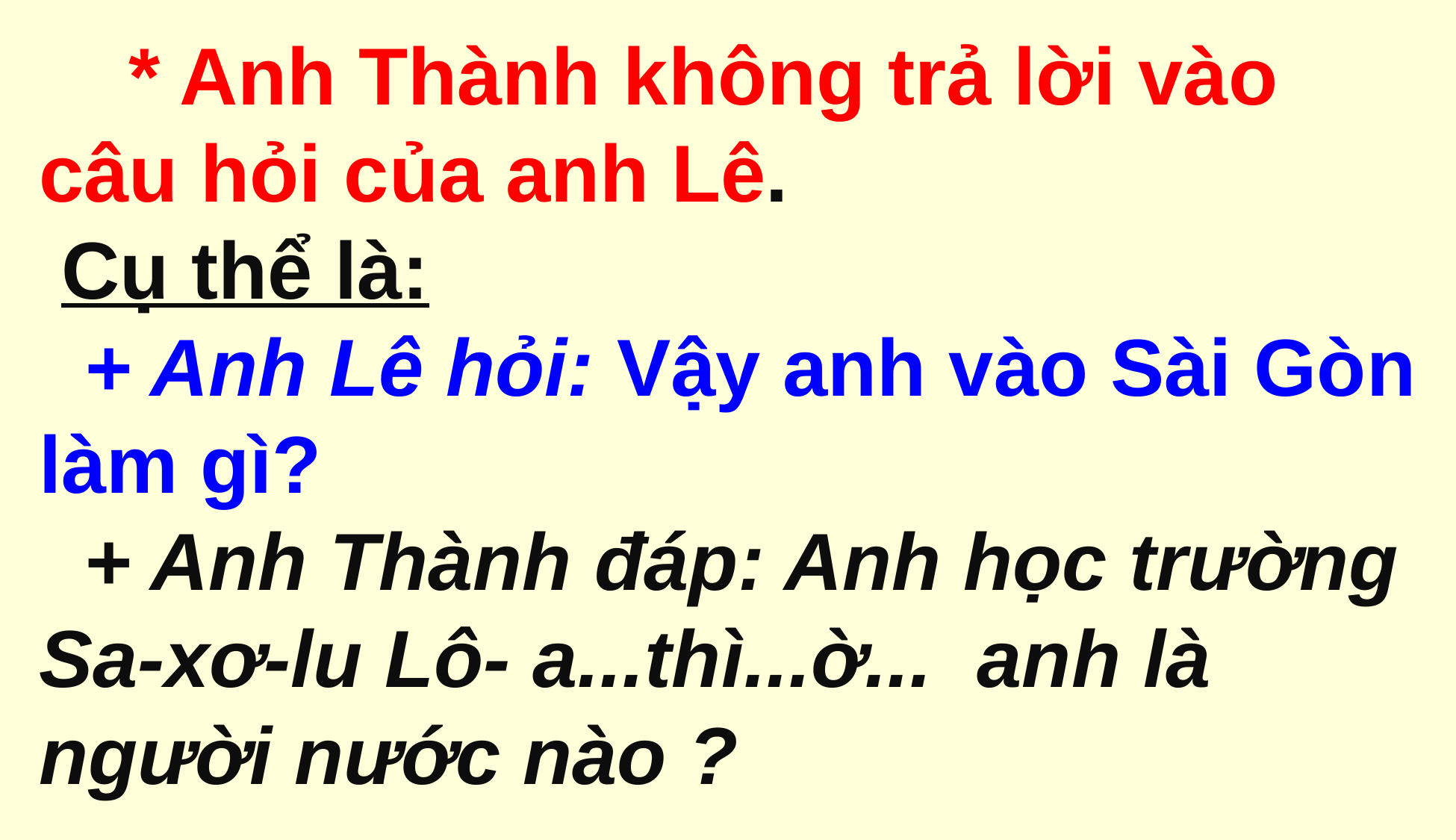

* Anh Thành không trả lời vào câu hỏi của anh Lê.
 Cụ thể là:
  + Anh Lê hỏi: Vậy anh vào Sài Gòn làm gì?
  + Anh Thành đáp: Anh học trường Sa-xơ-lu Lô- a...thì...ờ...  anh là người nước nào ?